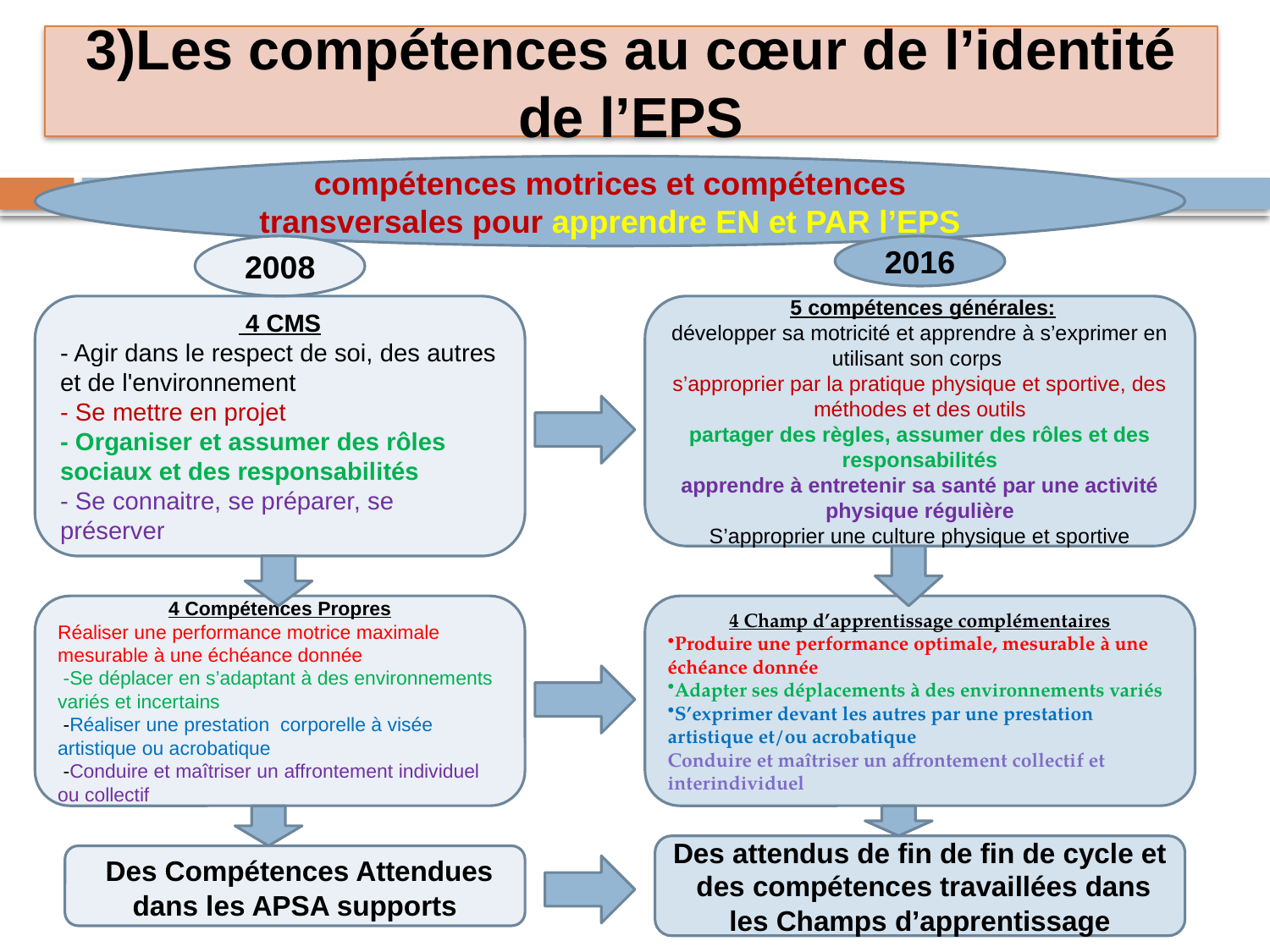

# 3)Les compétences au cœur de l’identité de l’EPS
compétences motrices et compétences transversales pour apprendre EN et PAR l’EPS
2008
2016
 4 CMS
- Agir dans le respect de soi, des autres et de l'environnement
- Se mettre en projet
- Organiser et assumer des rôles sociaux et des responsabilités
- Se connaitre, se préparer, se préserver
 5 compétences générales:
développer sa motricité et apprendre à s’exprimer en utilisant son corps
s’approprier par la pratique physique et sportive, des méthodes et des outils
partager des règles, assumer des rôles et des responsabilités
apprendre à entretenir sa santé par une activité physique régulière
S’approprier une culture physique et sportive

4 Compétences Propres
Réaliser une performance motrice maximale mesurable à une échéance donnée
 -Se déplacer en s’adaptant à des environnements variés et incertains
 -Réaliser une prestation  corporelle à visée artistique ou acrobatique
 -Conduire et maîtriser un affrontement individuel ou collectif
4 Champ d’apprentissage complémentaires
Produire une performance optimale, mesurable à une échéance donnée
Adapter ses déplacements à des environnements variés
S’exprimer devant les autres par une prestation artistique et/ou acrobatique
Conduire et maîtriser un affrontement collectif et interindividuel

Des attendus de fin de fin de cycle et  des compétences travaillées dans les Champs d’apprentissage
 Des Compétences Attendues dans les APSA supports